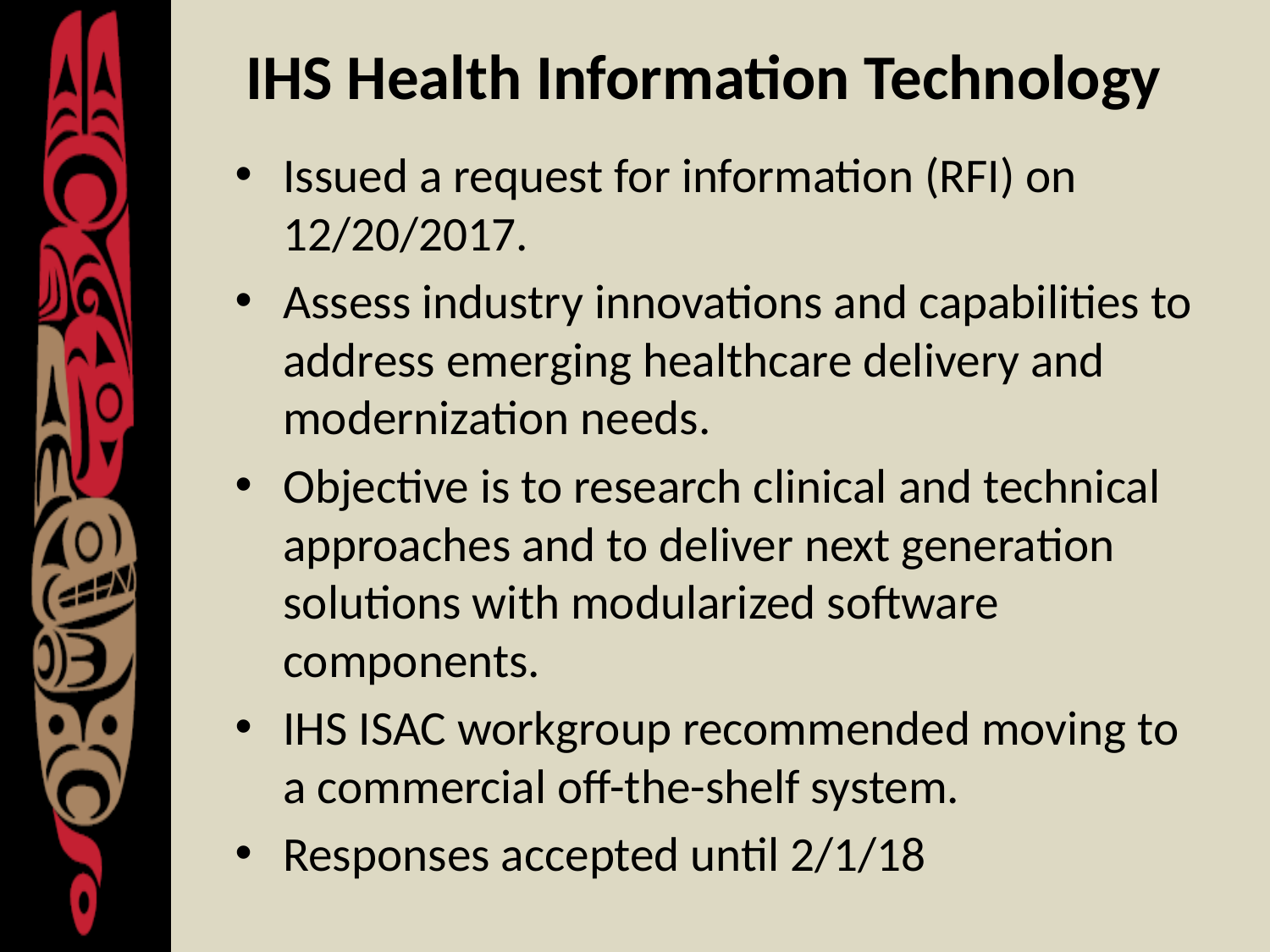

# IHS Health Information Technology
Issued a request for information (RFI) on 12/20/2017.
Assess industry innovations and capabilities to address emerging healthcare delivery and modernization needs.
Objective is to research clinical and technical approaches and to deliver next generation solutions with modularized software components.
IHS ISAC workgroup recommended moving to a commercial off-the-shelf system.
Responses accepted until 2/1/18